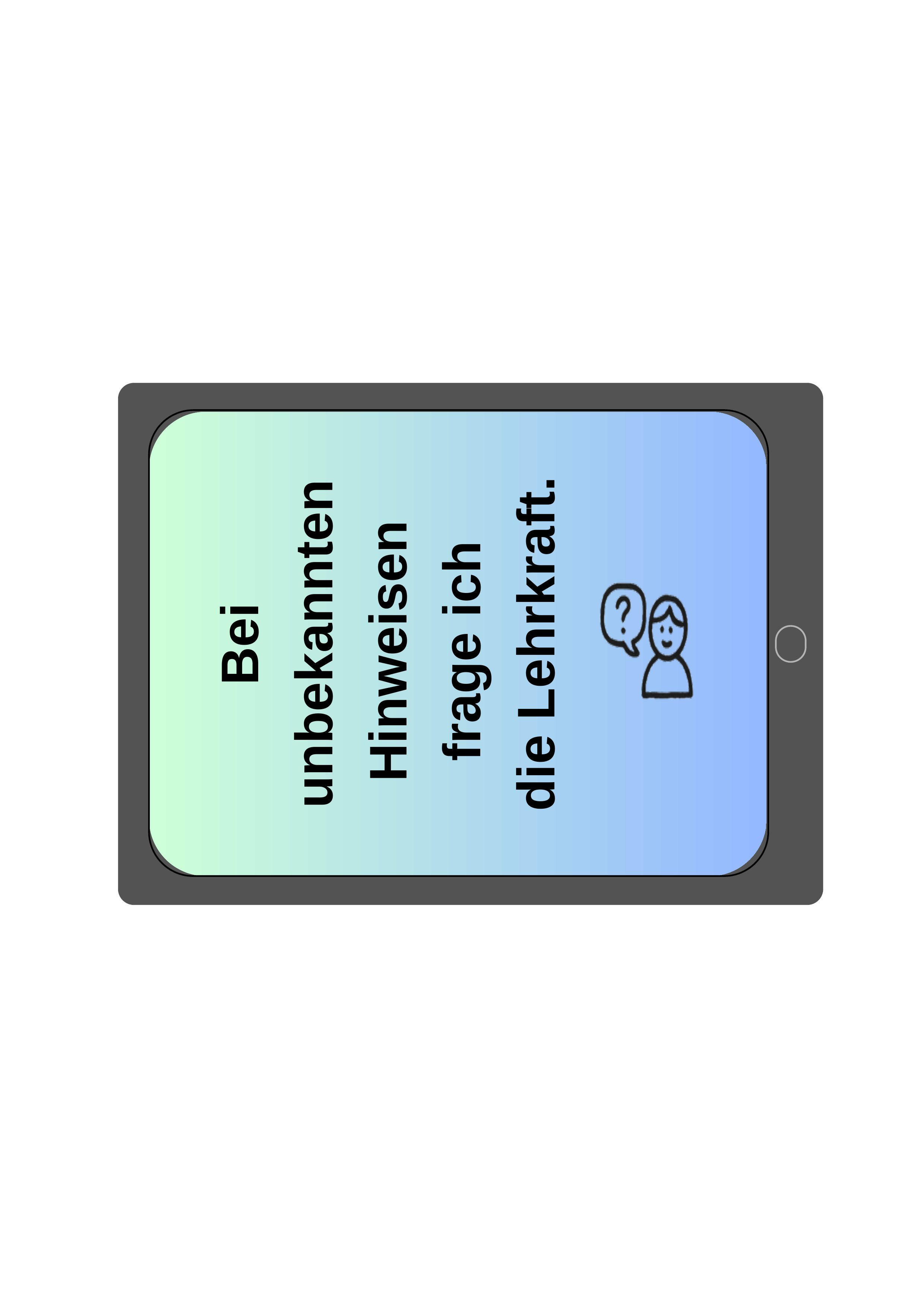

Bei unbekannten Hinweisen  frage ich
die Lehrkraft.